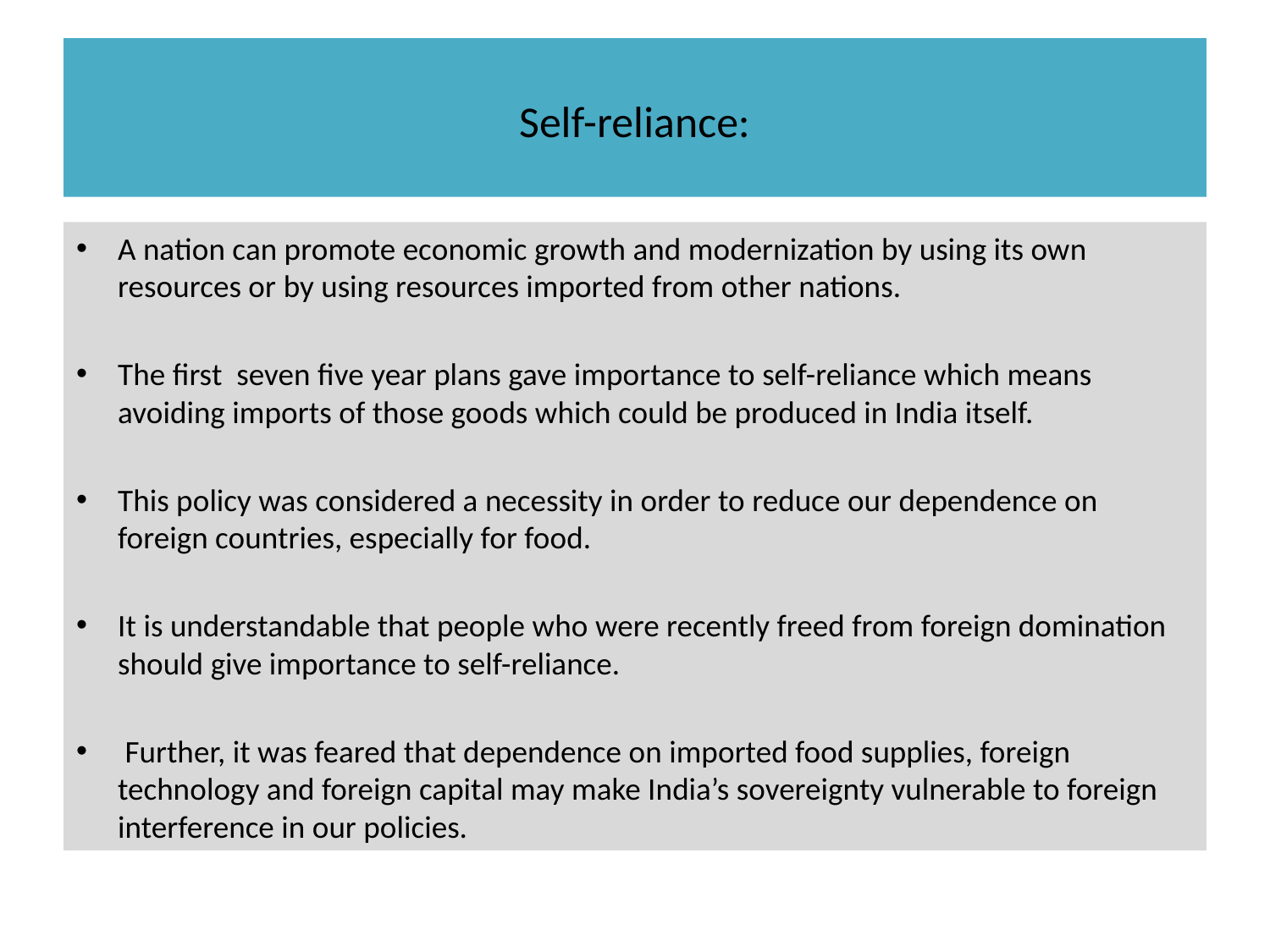

# Self-reliance:
A nation can promote economic growth and modernization by using its own resources or by using resources imported from other nations.

The first  seven five year plans gave importance to self-reliance which means avoiding imports of those goods which could be produced in India itself.

This policy was considered a necessity in order to reduce our dependence on foreign countries, especially for food.

It is understandable that people who were recently freed from foreign domination should give importance to self-reliance.

 Further, it was feared that dependence on imported food supplies, foreign technology and foreign capital may make India’s sovereignty vulnerable to foreign interference in our policies.